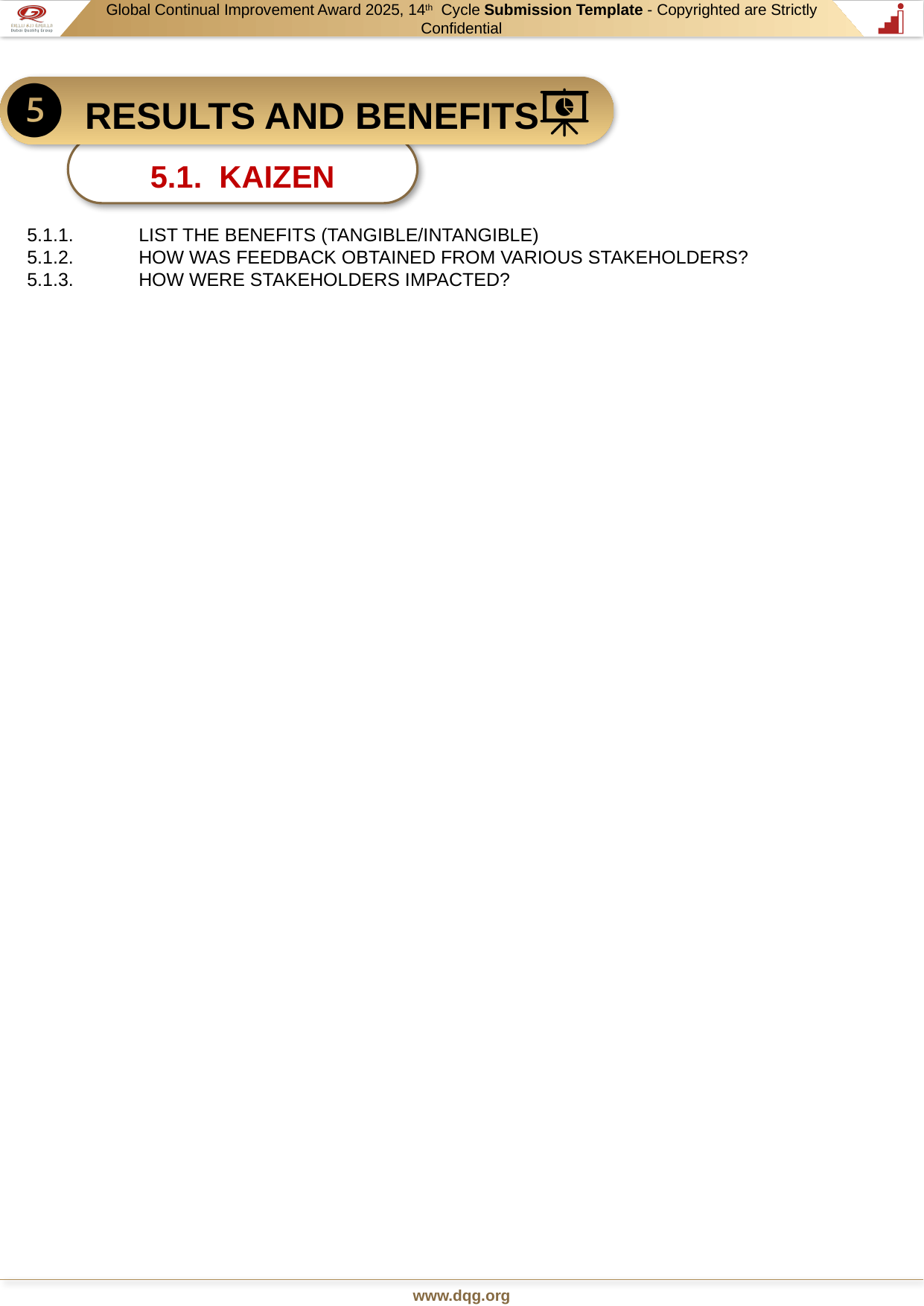

5.1.1.	LIST THE BENEFITS (TANGIBLE/INTANGIBLE)
5.1.2.	HOW WAS FEEDBACK OBTAINED FROM VARIOUS STAKEHOLDERS?
5.1.3.	HOW WERE STAKEHOLDERS IMPACTED?